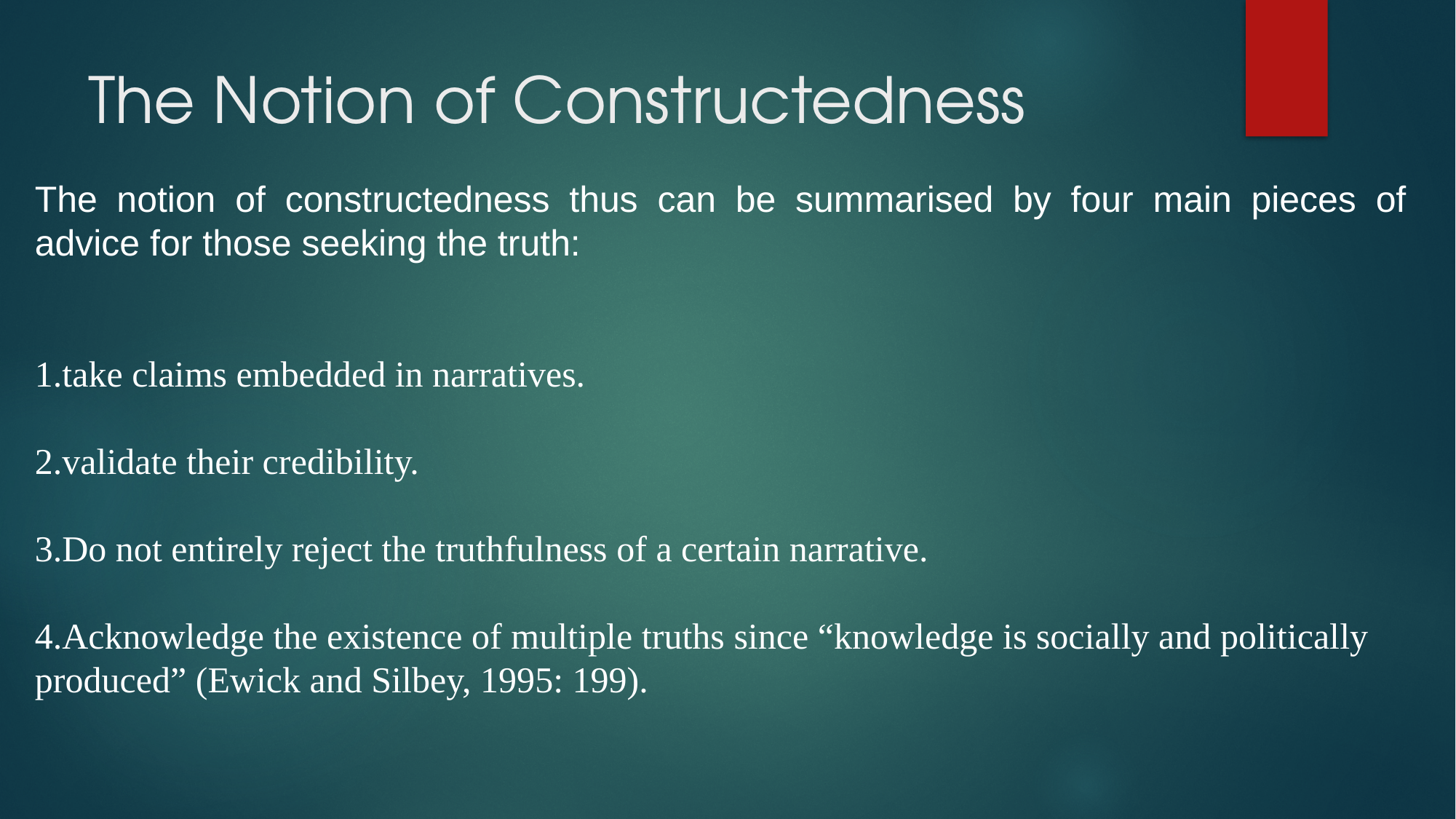

# The Notion of Constructedness
The notion of constructedness thus can be summarised by four main pieces of advice for those seeking the truth:

1.take claims embedded in narratives.

2.validate their credibility.

3.Do not entirely reject the truthfulness of a certain narrative.
4.Acknowledge the existence of multiple truths since “knowledge is socially and politically produced” (Ewick and Silbey, 1995: 199).